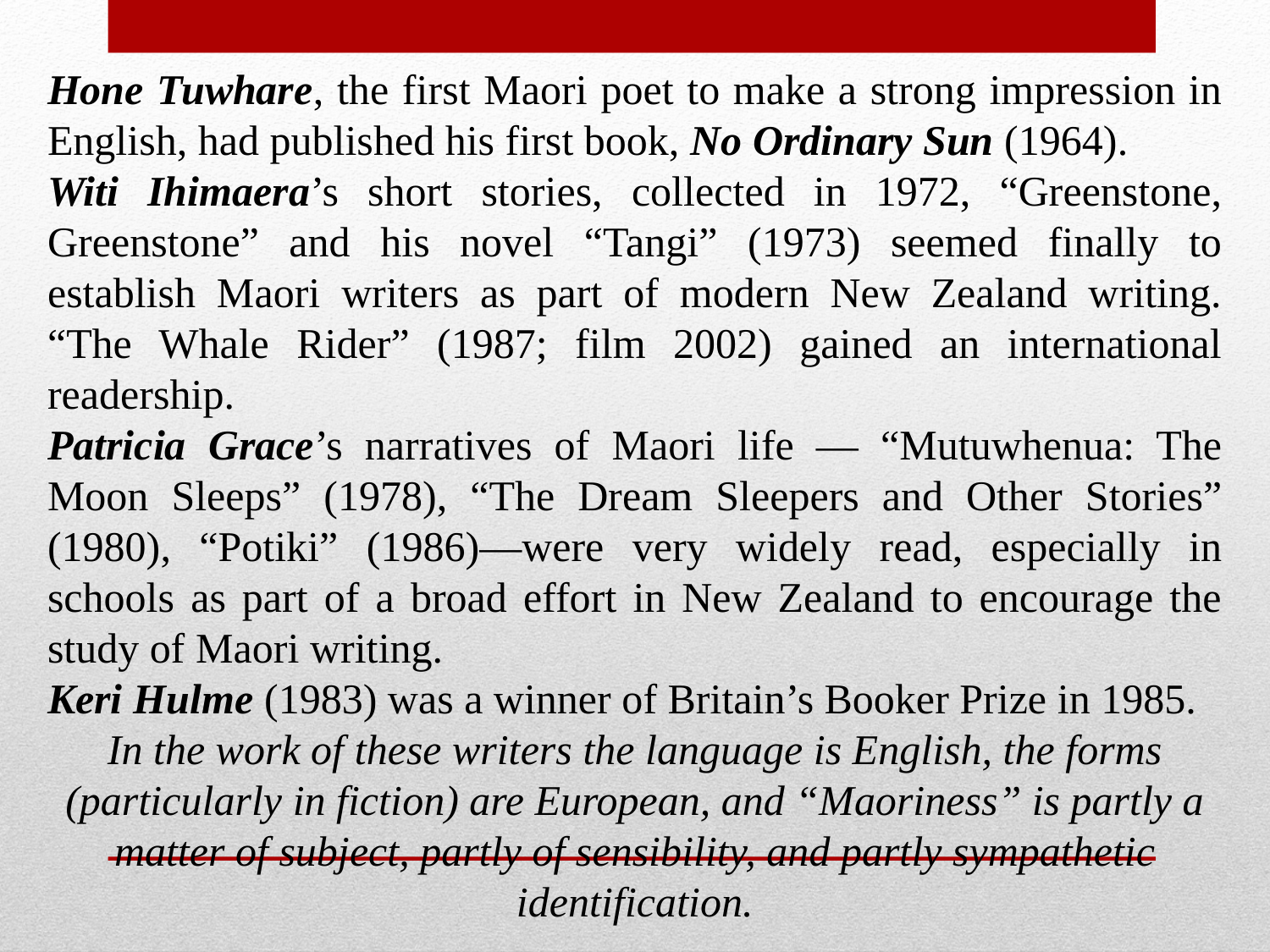

Hone Tuwhare, the first Maori poet to make a strong impression in English, had published his first book, No Ordinary Sun (1964).
Witi Ihimaera’s short stories, collected in 1972, “Greenstone, Greenstone” and his novel “Tangi” (1973) seemed finally to establish Maori writers as part of modern New Zealand writing. “The Whale Rider” (1987; film 2002) gained an international readership.
Patricia Grace’s narratives of Maori life — “Mutuwhenua: The Moon Sleeps” (1978), “The Dream Sleepers and Other Stories” (1980), “Potiki” (1986)—were very widely read, especially in schools as part of a broad effort in New Zealand to encourage the study of Maori writing.
Keri Hulme (1983) was a winner of Britain’s Booker Prize in 1985.
In the work of these writers the language is English, the forms (particularly in fiction) are European, and “Maoriness” is partly a matter of subject, partly of sensibility, and partly sympathetic identification.